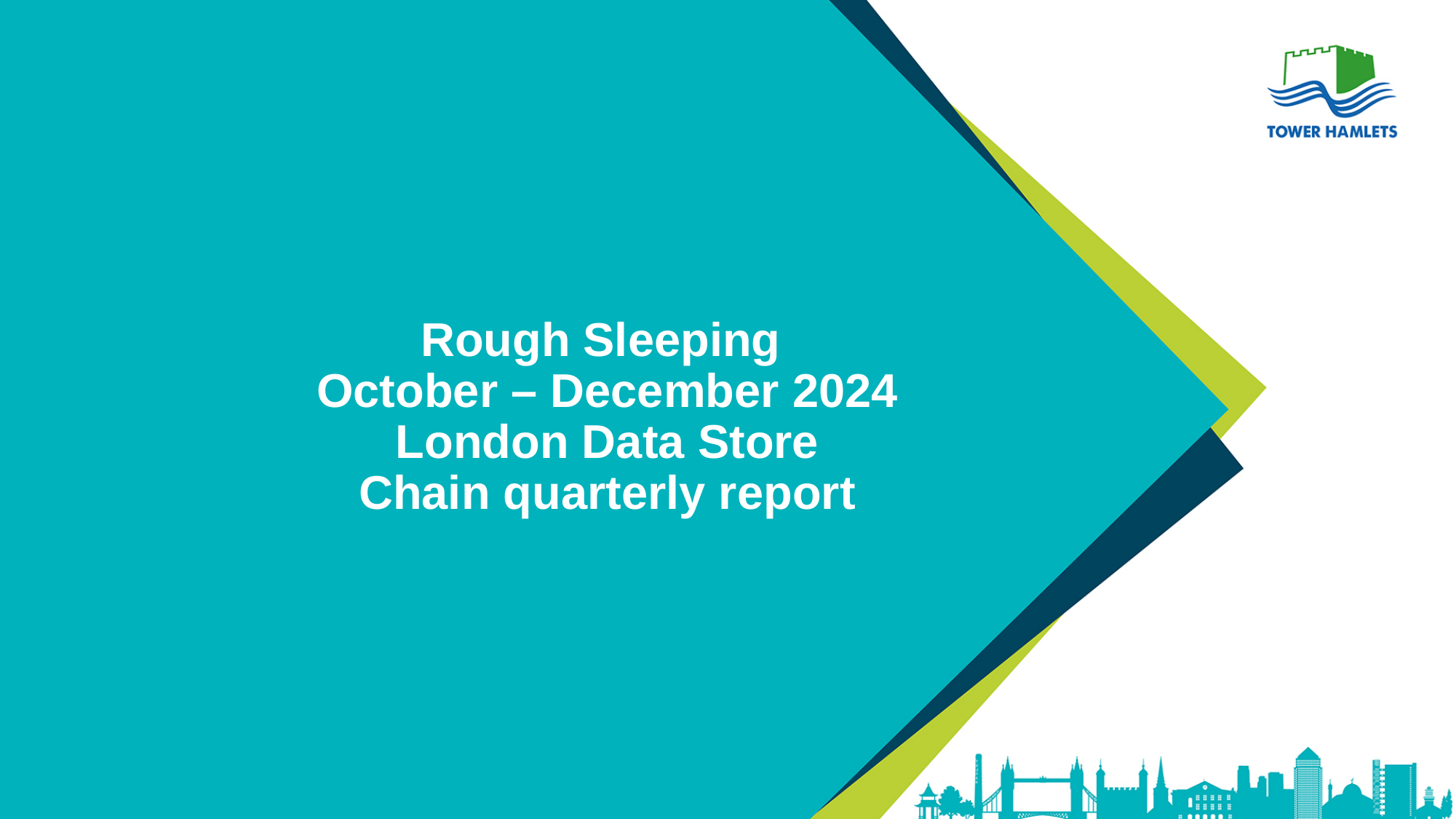

# Rough Sleeping October – December 2024 London Data Store Chain quarterly report